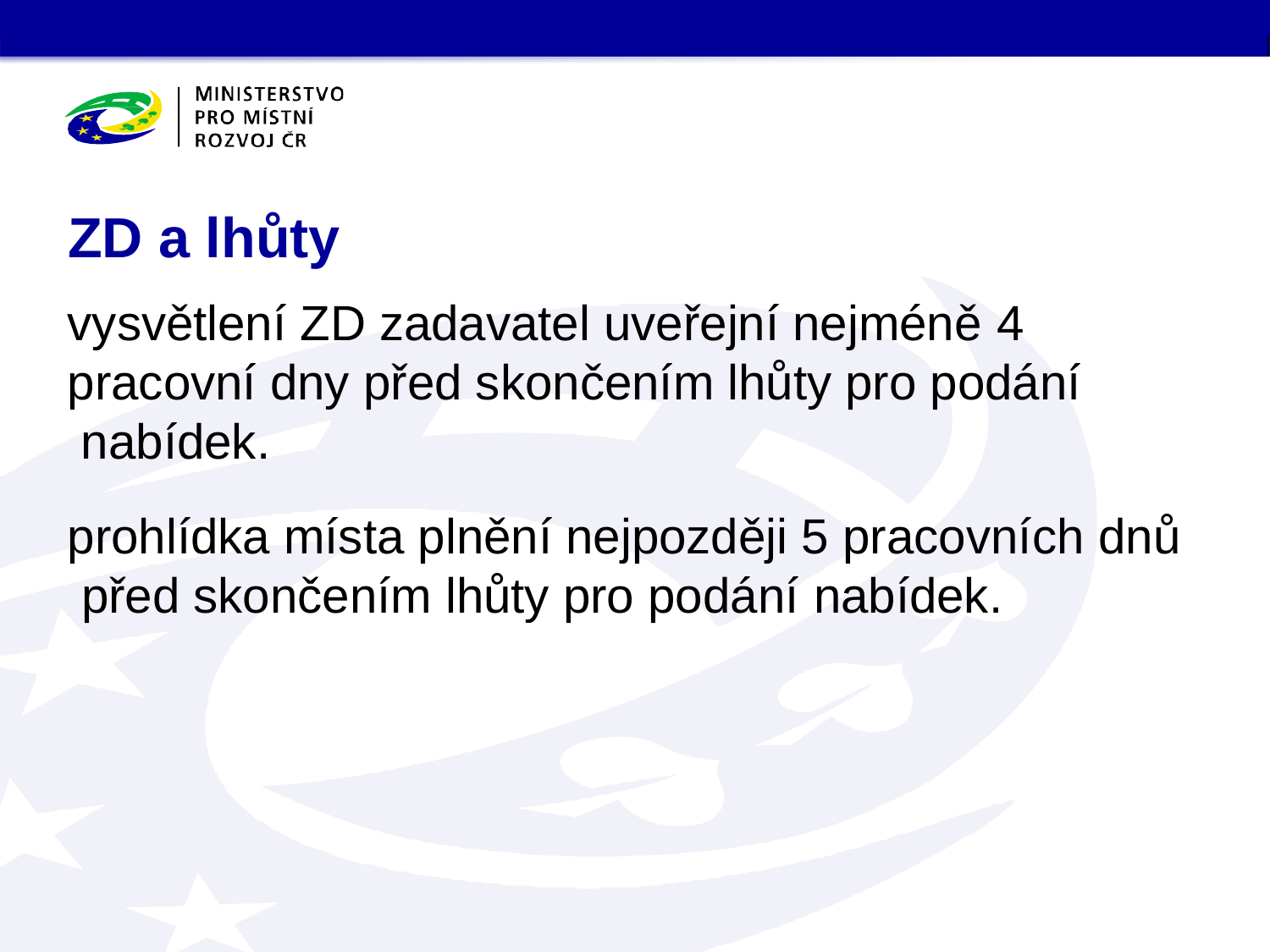

# ZD a lhůty
vysvětlení ZD zadavatel uveřejní nejméně 4
pracovní dny před skončením lhůty pro podání  nabídek.
prohlídka místa plnění nejpozději 5 pracovních dnů  před skončením lhůty pro podání nabídek.